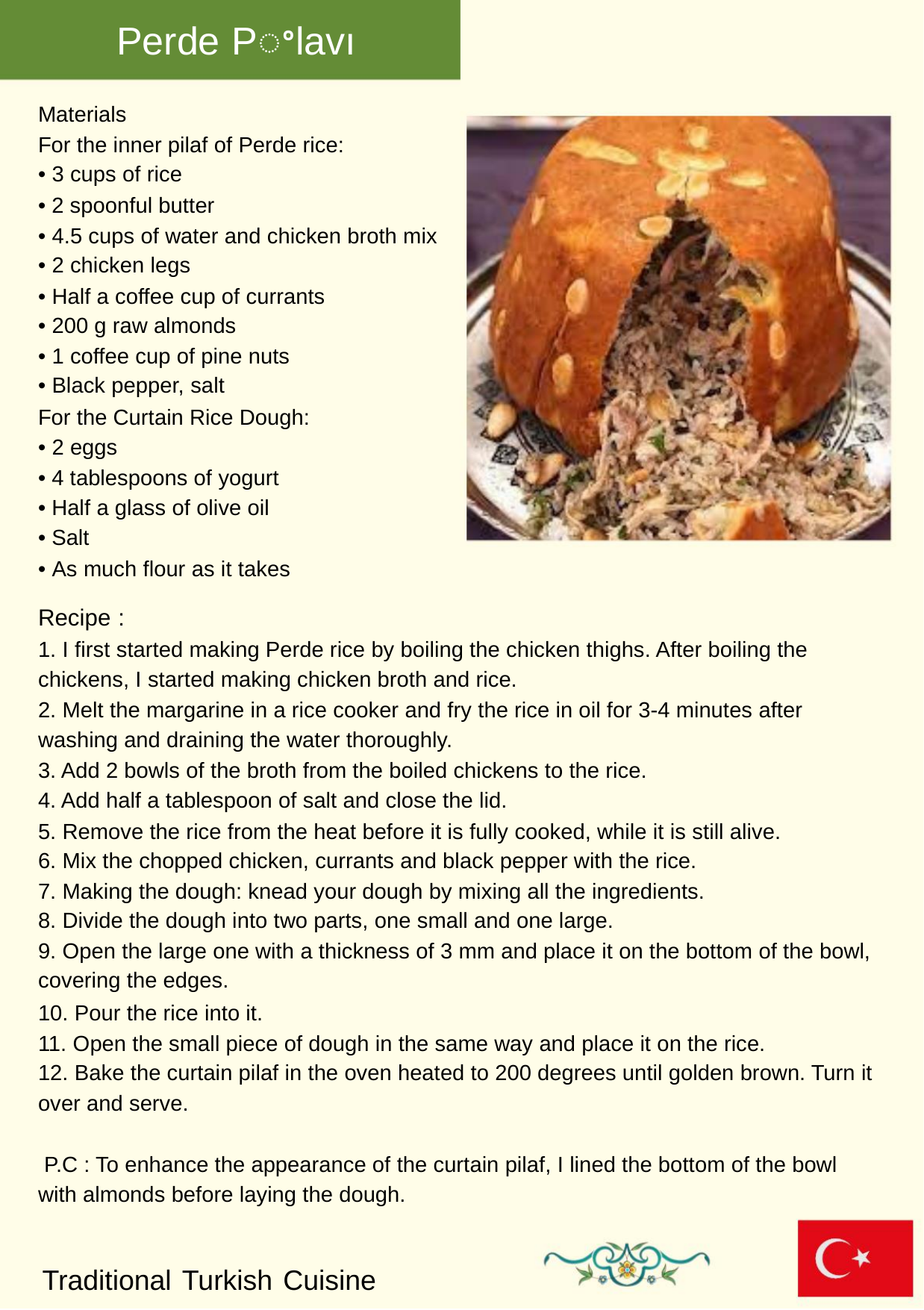

Perde Pꢀlavı
Materials
For the inner pilaf of Perde rice:
• 3 cups of rice
• 2 spoonful butter
• 4.5 cups of water and chicken broth mix
• 2 chicken legs
• Half a coffee cup of currants
• 200 g raw almonds
• 1 coffee cup of pine nuts
• Black pepper, salt
For the Curtain Rice Dough:
• 2 eggs
• 4 tablespoons of yogurt
• Half a glass of olive oil
• Salt
• As much flour as it takes
Recipe :
1. I first started making Perde rice by boiling the chicken thighs. After boiling the
chickens, I started making chicken broth and rice.
2. Melt the margarine in a rice cooker and fry the rice in oil for 3-4 minutes after
washing and draining the water thoroughly.
3. Add 2 bowls of the broth from the boiled chickens to the rice.
4. Add half a tablespoon of salt and close the lid.
5. Remove the rice from the heat before it is fully cooked, while it is still alive.
6. Mix the chopped chicken, currants and black pepper with the rice.
7. Making the dough: knead your dough by mixing all the ingredients.
8. Divide the dough into two parts, one small and one large.
9. Open the large one with a thickness of 3 mm and place it on the bottom of the bowl,
covering the edges.
10. Pour the rice into it.
11. Open the small piece of dough in the same way and place it on the rice.
12. Bake the curtain pilaf in the oven heated to 200 degrees until golden brown. Turn it
over and serve.
P.C : To enhance the appearance of the curtain pilaf, I lined the bottom of the bowl
with almonds before laying the dough.
Traditional Turkish Cuisine